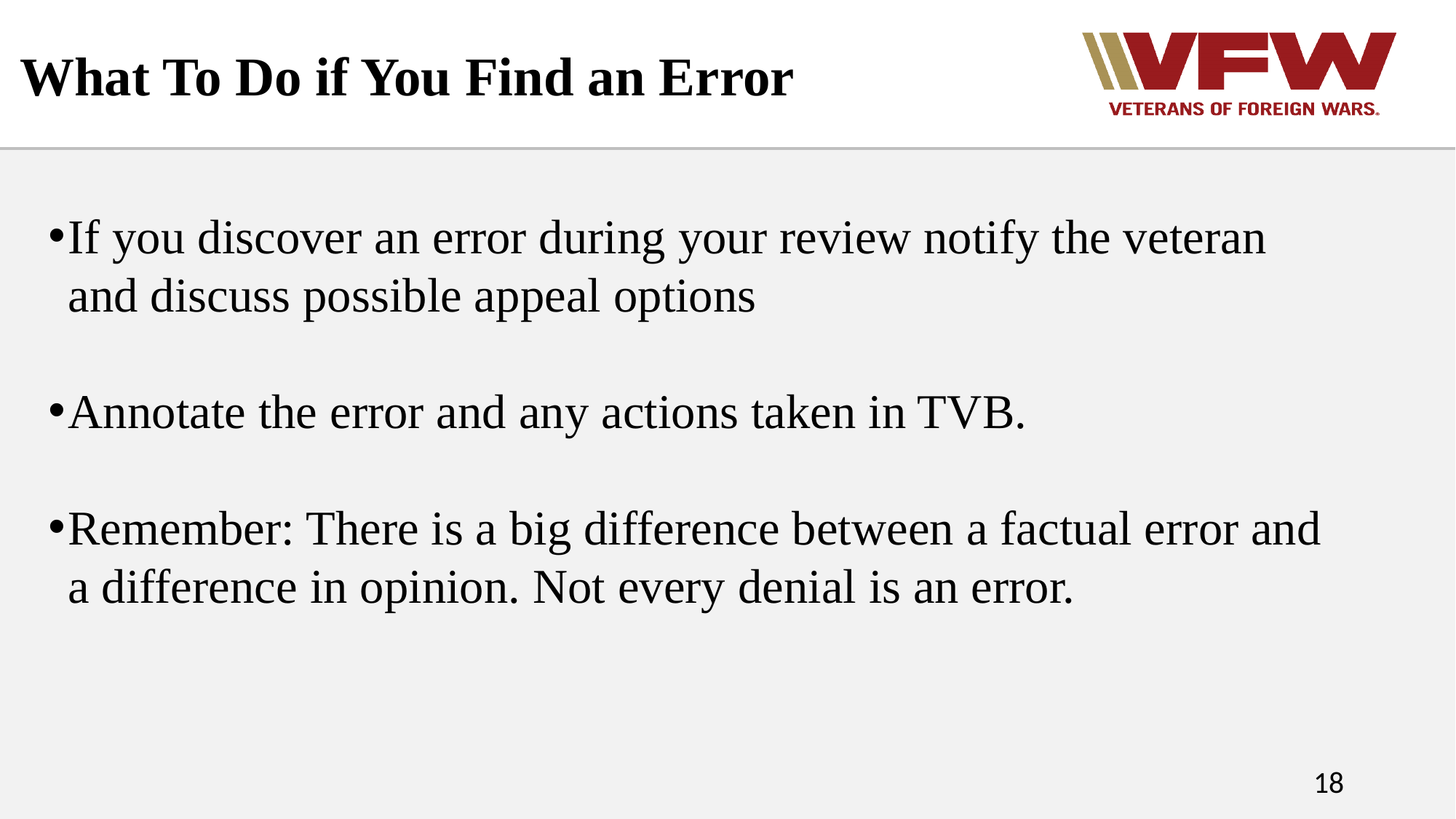

# What To Do if You Find an Error
If you discover an error during your review notify the veteran and discuss possible appeal options

Annotate the error and any actions taken in TVB.

Remember: There is a big difference between a factual error and a difference in opinion. Not every denial is an error.

18